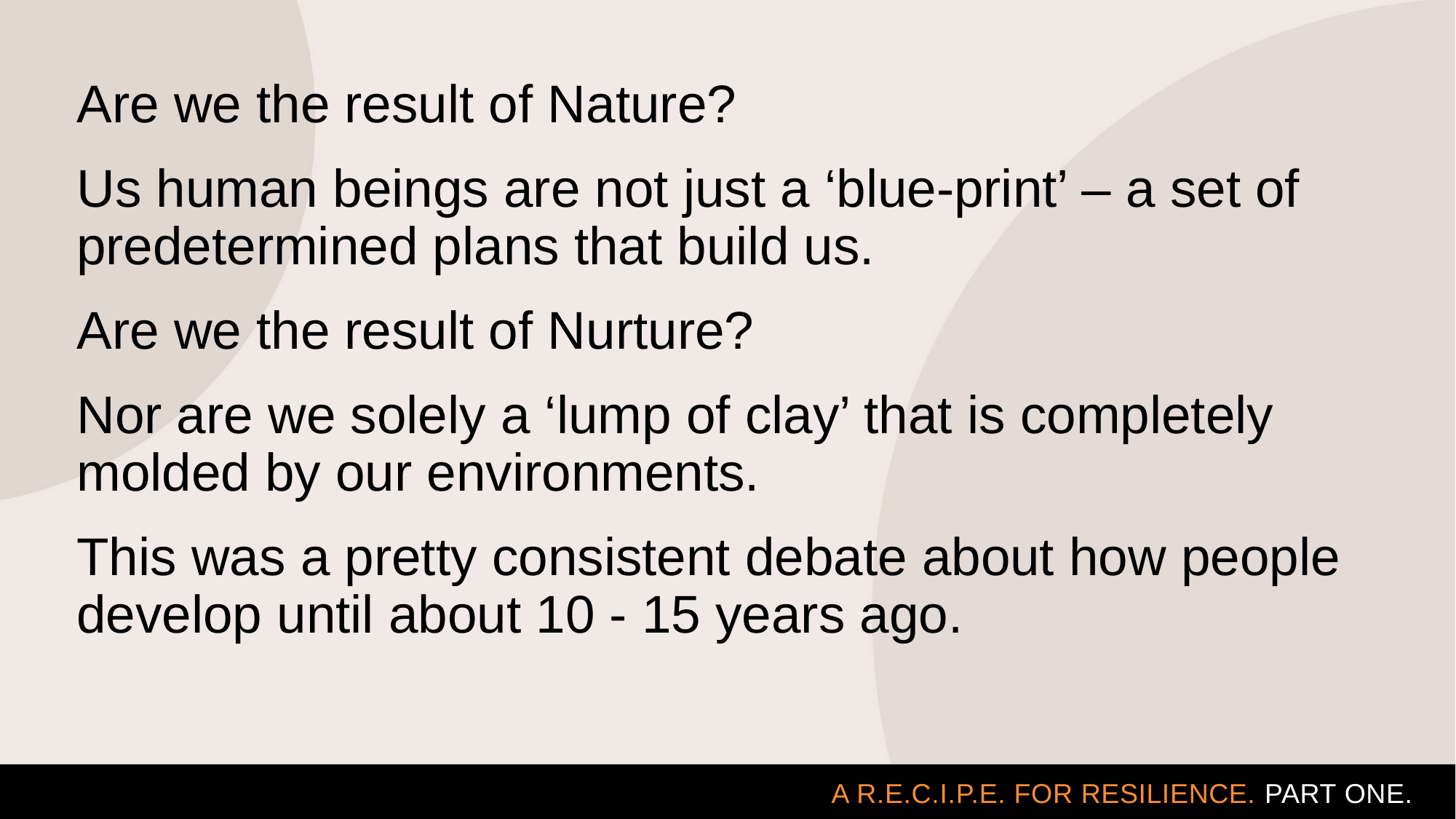

Are we the result of Nature?
Us human beings are not just a ‘blue-print’ – a set of predetermined plans that build us.
Are we the result of Nurture?
Nor are we solely a ‘lump of clay’ that is completely molded by our environments.
This was a pretty consistent debate about how people develop until about 10 - 15 years ago.